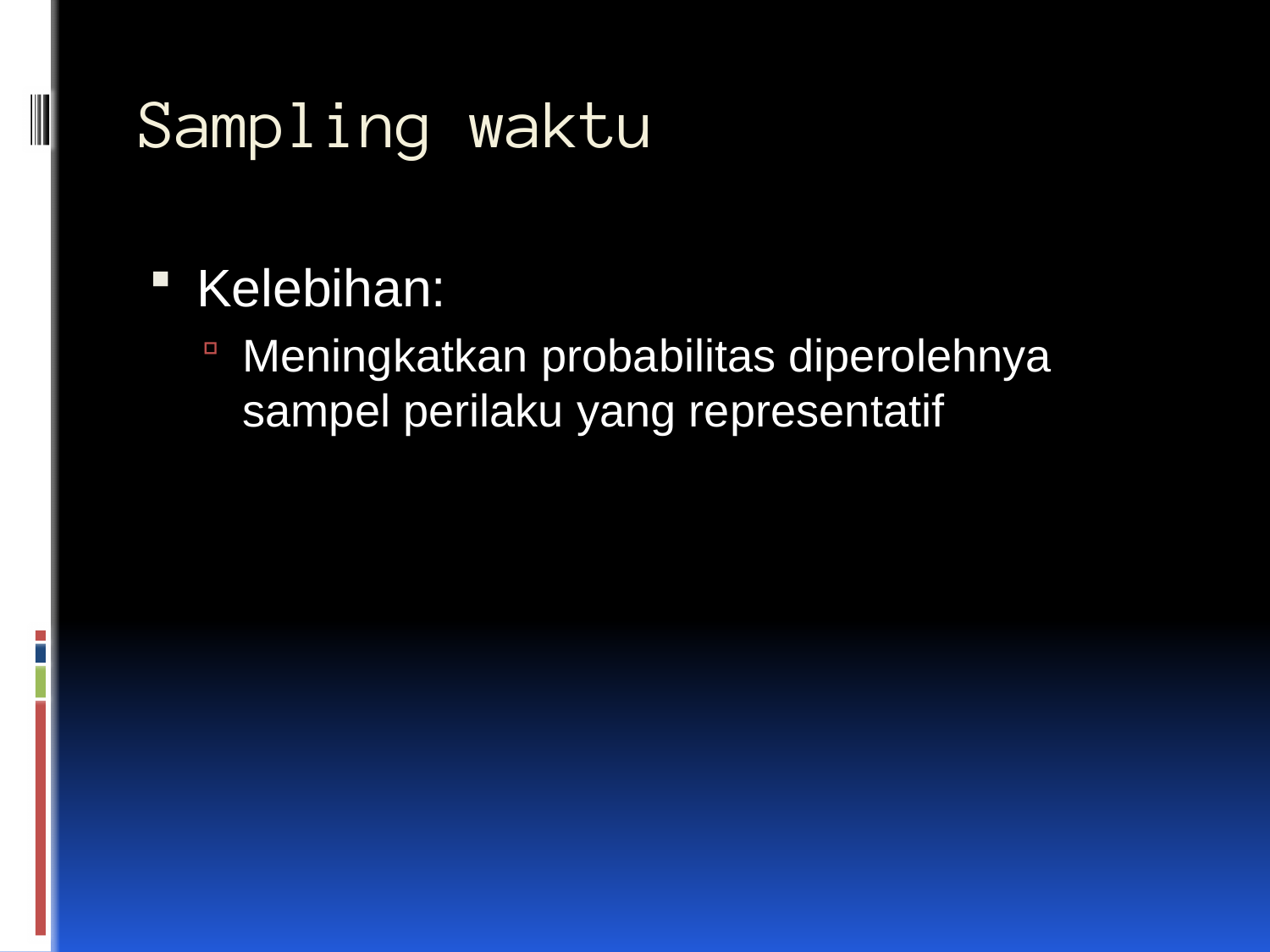

# Sampling waktu
Kelebihan:
Meningkatkan probabilitas diperolehnya sampel perilaku yang representatif